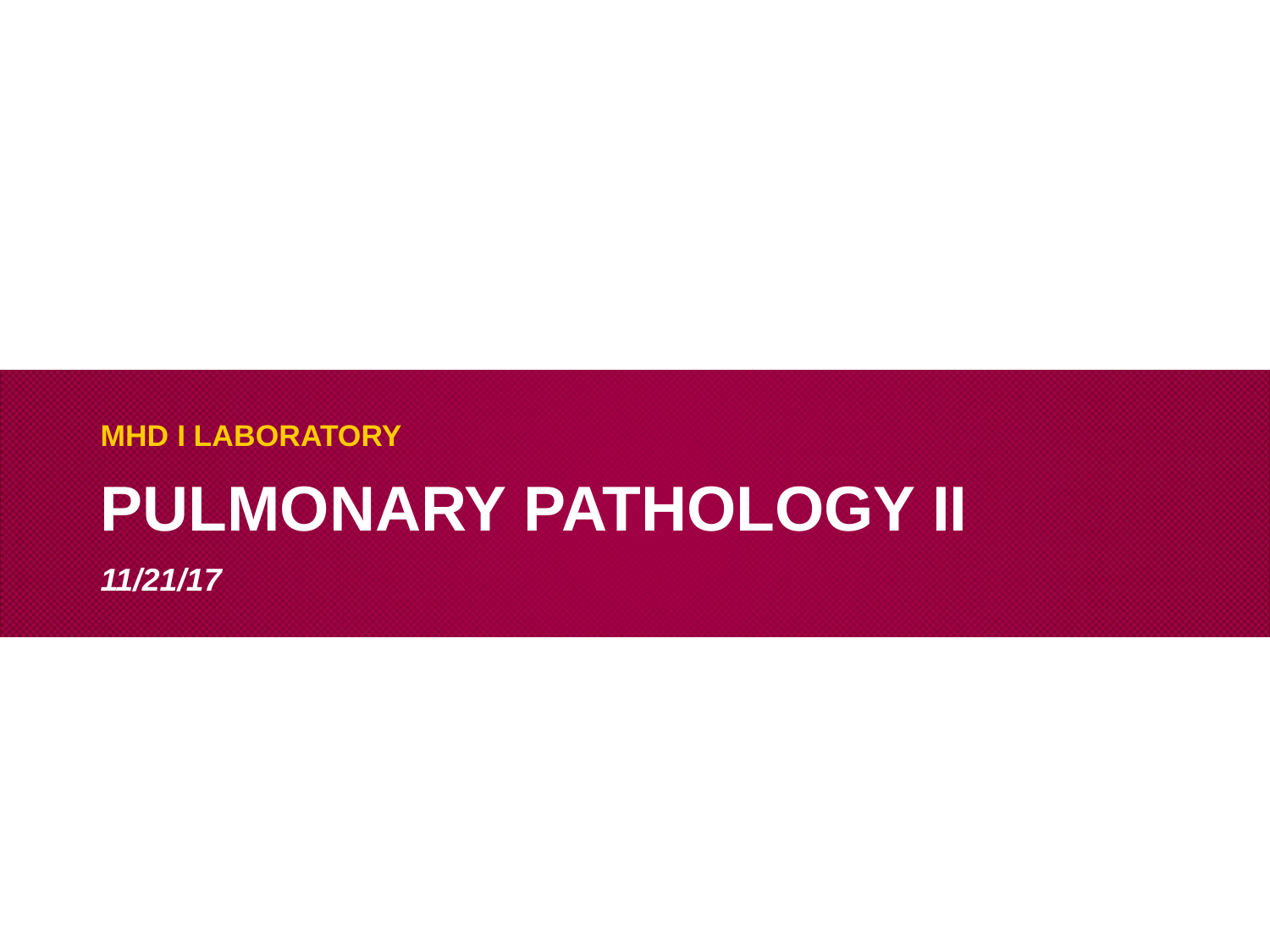

MHD I Laboratory
# Pulmonary Pathology II
11/21/17